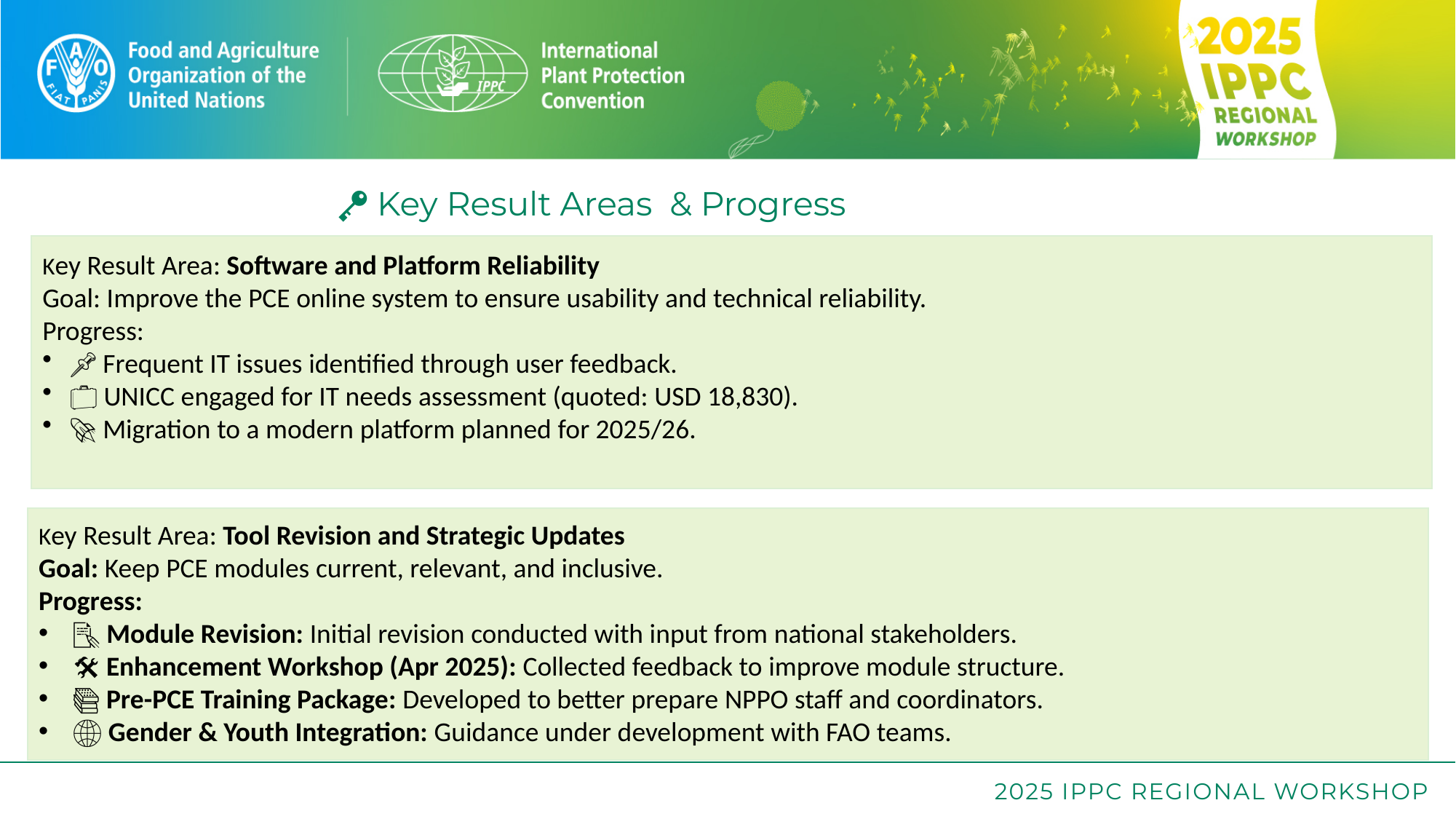

# 🔑 Key Result Areas  & Progress
Key Result Area: Software and Platform Reliability
Goal: Improve the PCE online system to ensure usability and technical reliability.
Progress:
📌 Frequent IT issues identified through user feedback.
💼 UNICC engaged for IT needs assessment (quoted: USD 18,830).
🚀 Migration to a modern platform planned for 2025/26.

Key Result Area: Tool Revision and Strategic Updates
Goal: Keep PCE modules current, relevant, and inclusive.
Progress:
📝 Module Revision: Initial revision conducted with input from national stakeholders.
🛠️ Enhancement Workshop (Apr 2025): Collected feedback to improve module structure.
📚 Pre-PCE Training Package: Developed to better prepare NPPO staff and coordinators.
🌐 Gender & Youth Integration: Guidance under development with FAO teams.